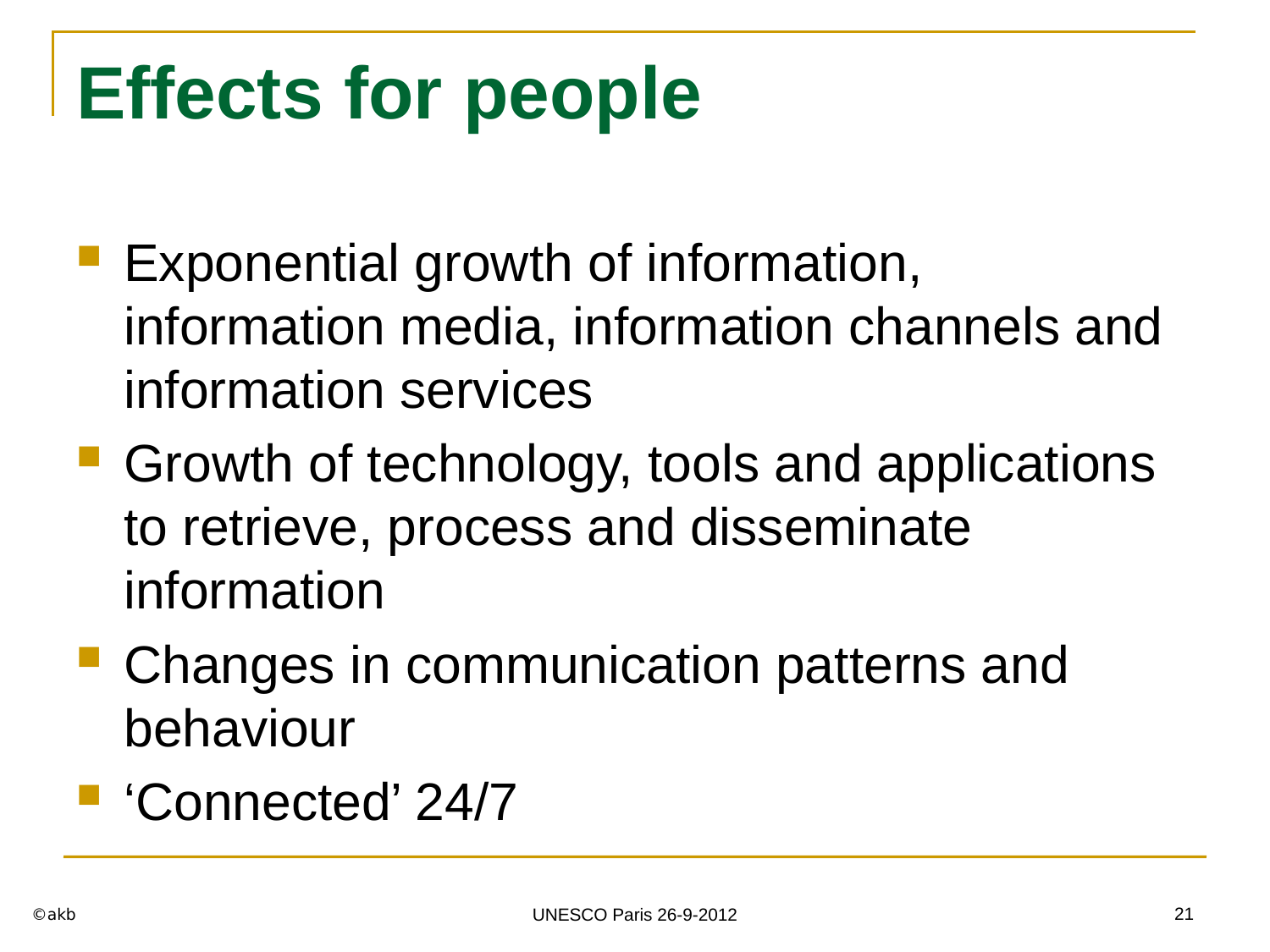

# Effects for people
Exponential growth of information, information media, information channels and information services
Growth of technology, tools and applications to retrieve, process and disseminate information
Changes in communication patterns and behaviour
‘Connected’ 24/7
©akb
21
UNESCO Paris 26-9-2012